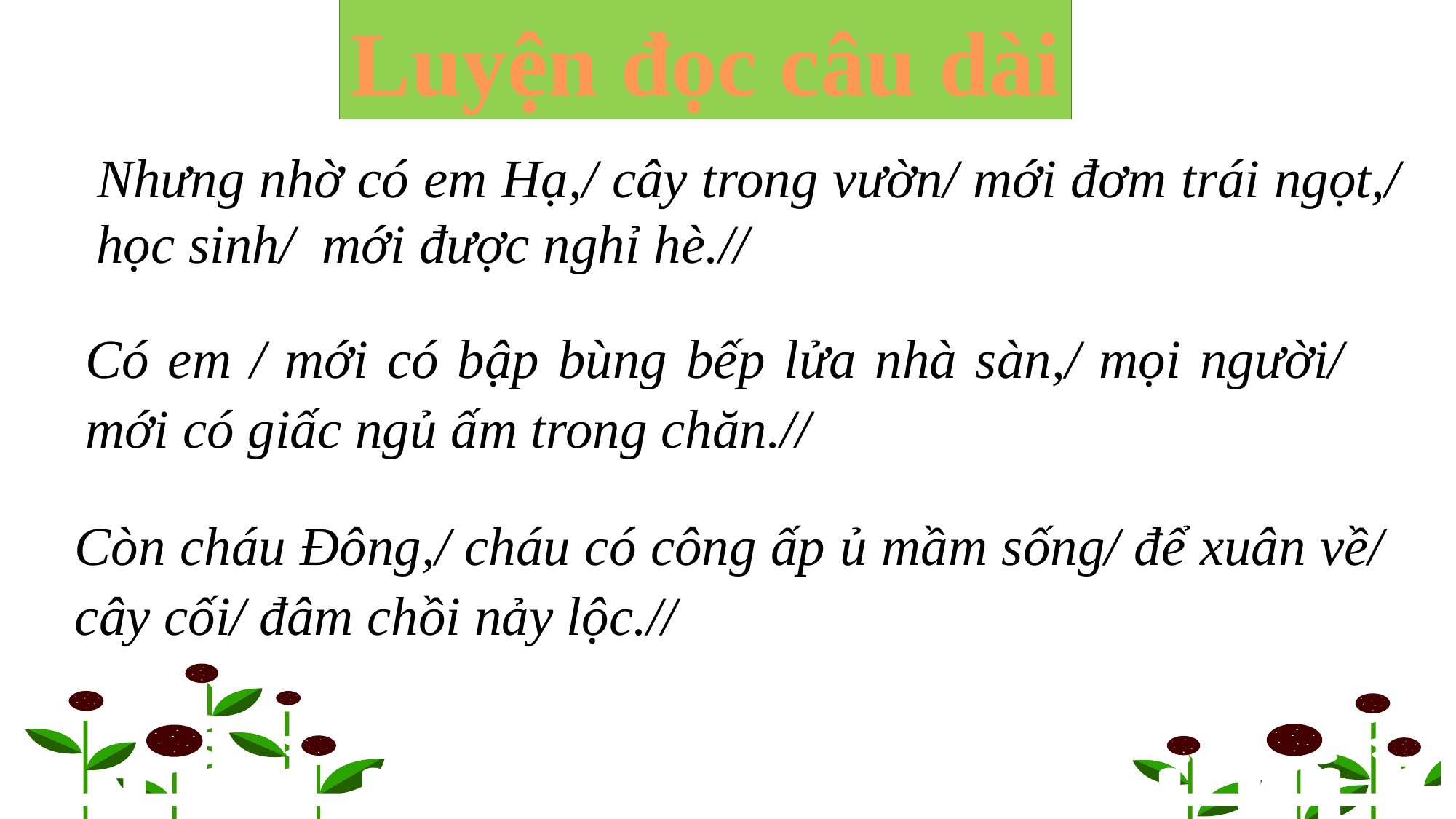

Luyện đọc câu dài
 Nhưng nhờ có em Hạ,/ cây trong vườn/ mới đơm trái ngọt,/  học sinh/  mới được nghỉ hè.//
Có em / mới có bập bùng bếp lửa nhà sàn,/ mọi người/ mới có giấc ngủ ấm trong chăn.//
Còn cháu Đông,/ cháu có công ấp ủ mầm sống/ để xuân về/ cây cối/ đâm chồi nảy lộc.//